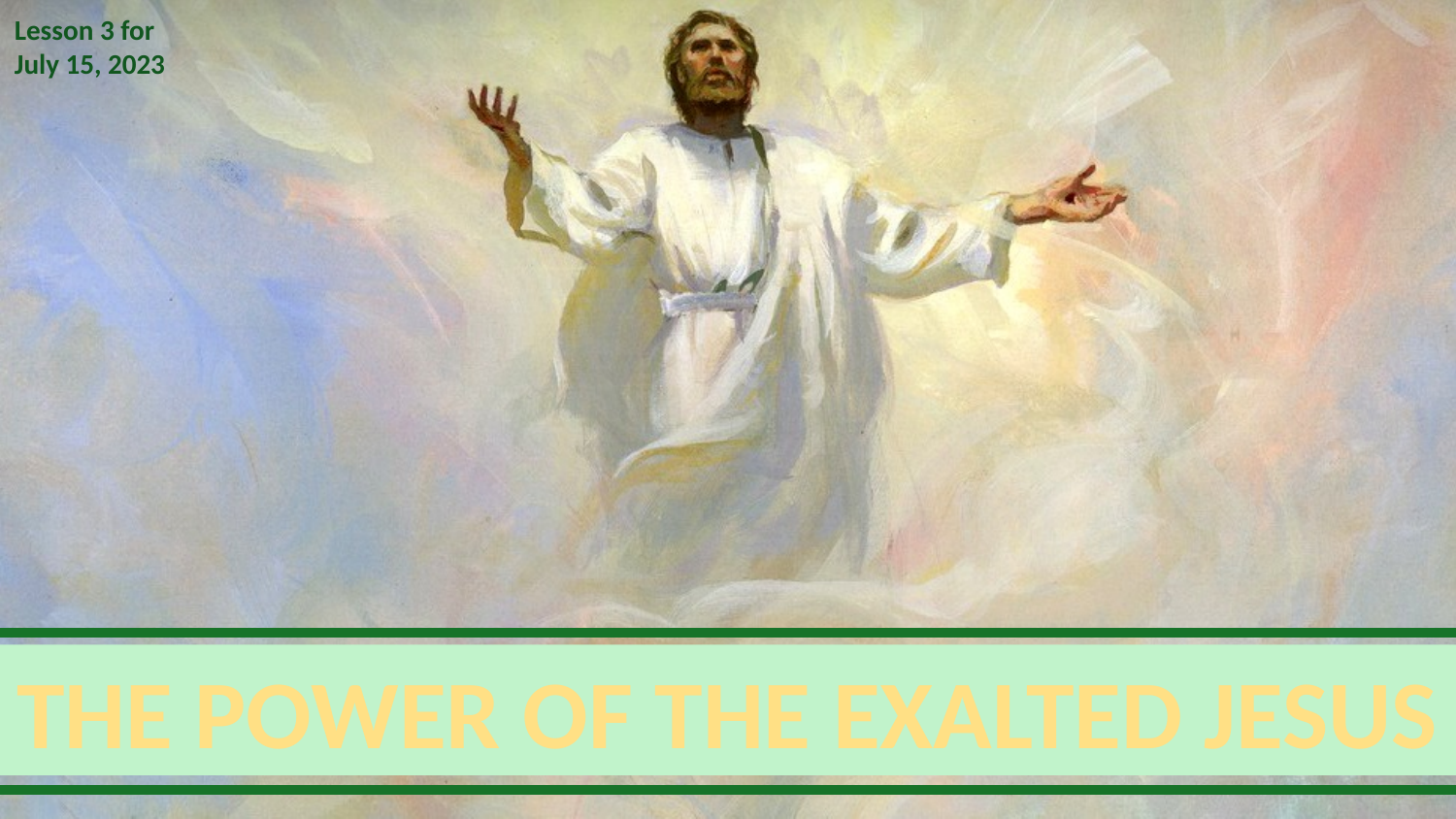

Lesson 3 for July 15, 2023
THE POWER OF THE EXALTED JESUS